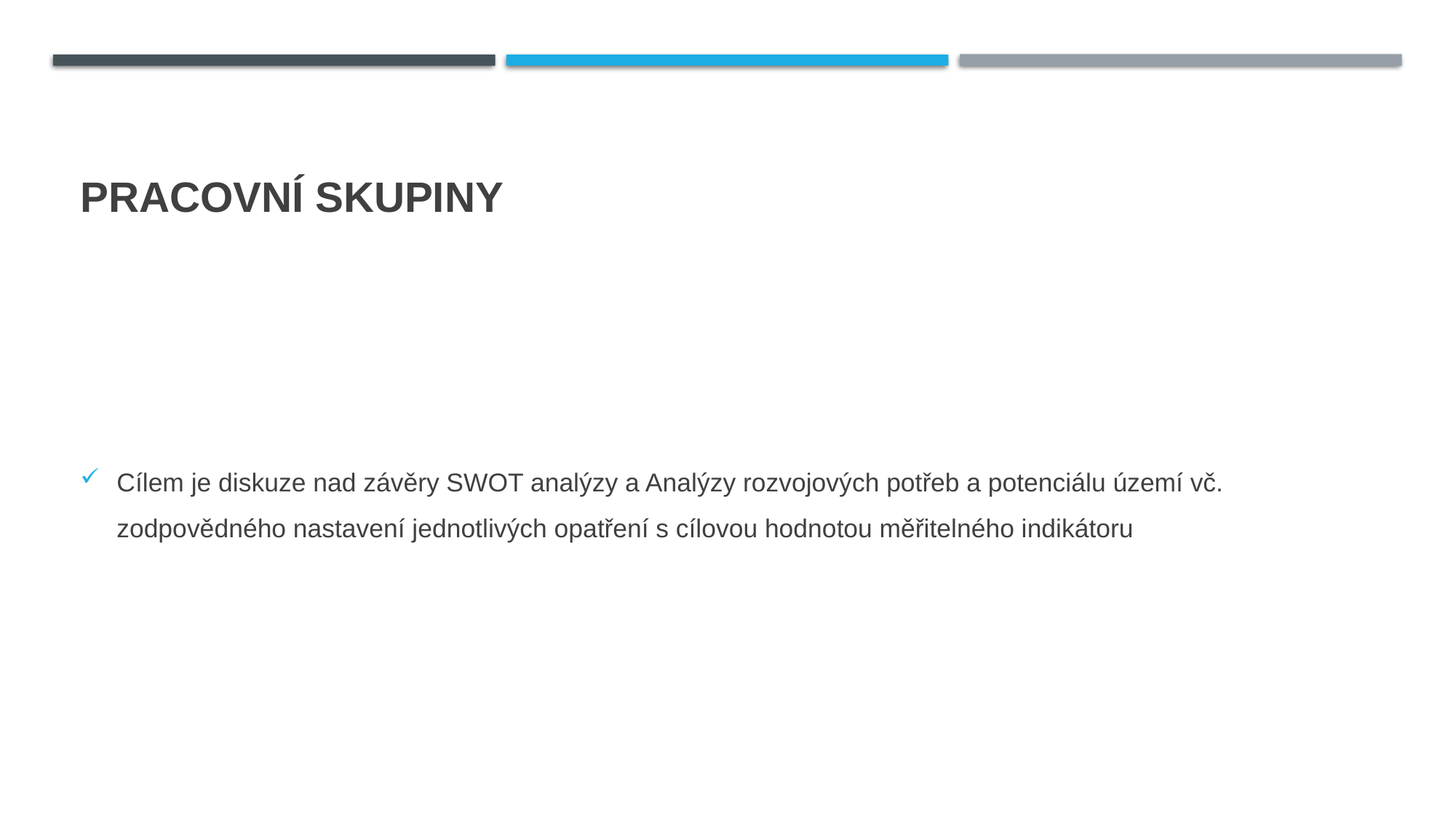

# Pracovní skupiny
Cílem je diskuze nad závěry SWOT analýzy a Analýzy rozvojových potřeb a potenciálu území vč. zodpovědného nastavení jednotlivých opatření s cílovou hodnotou měřitelného indikátoru